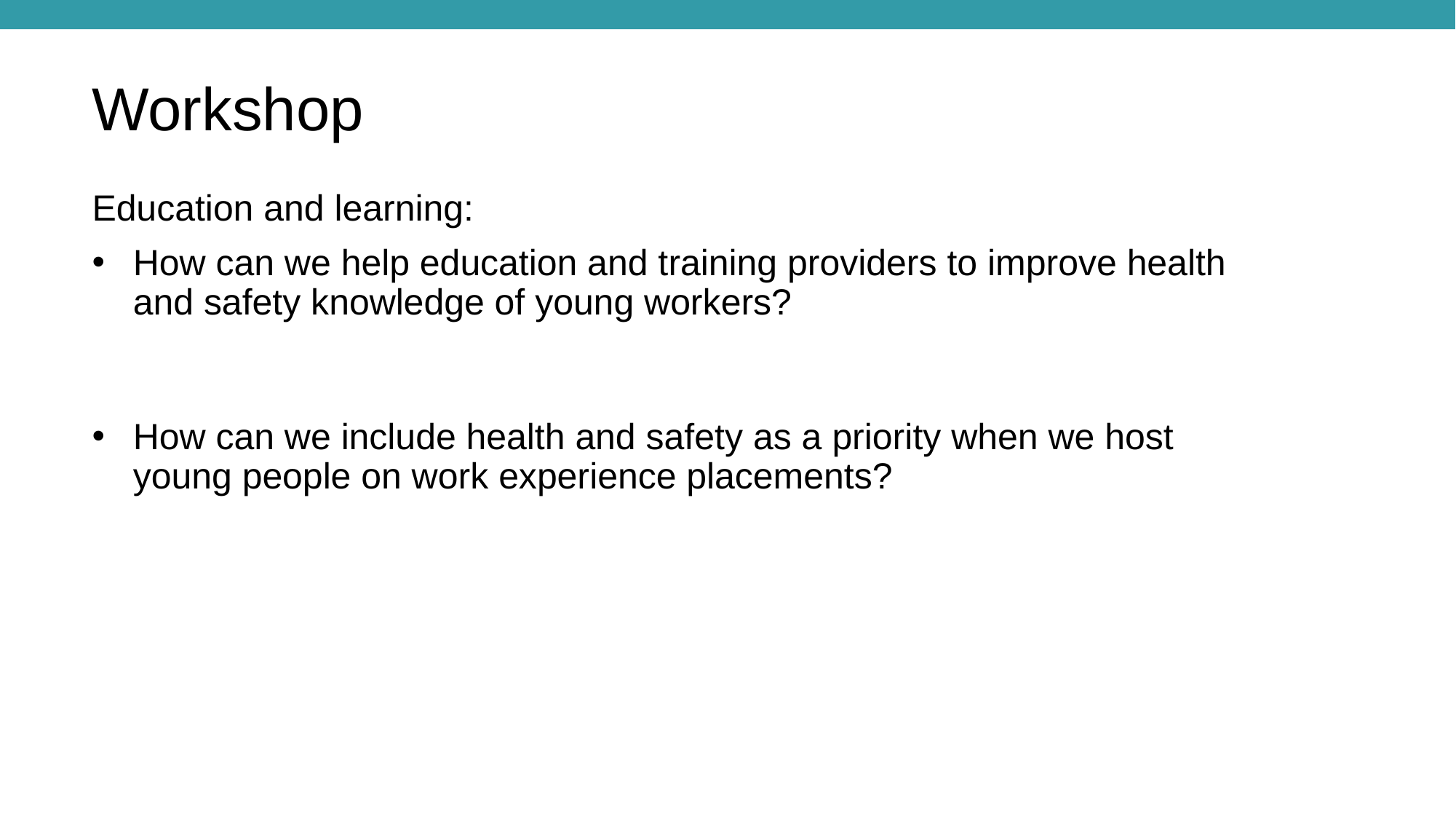

Workshop
Education and learning:
How can we help education and training providers to improve health and safety knowledge of young workers?

How can we include health and safety as a priority when we host young people on work experience placements?